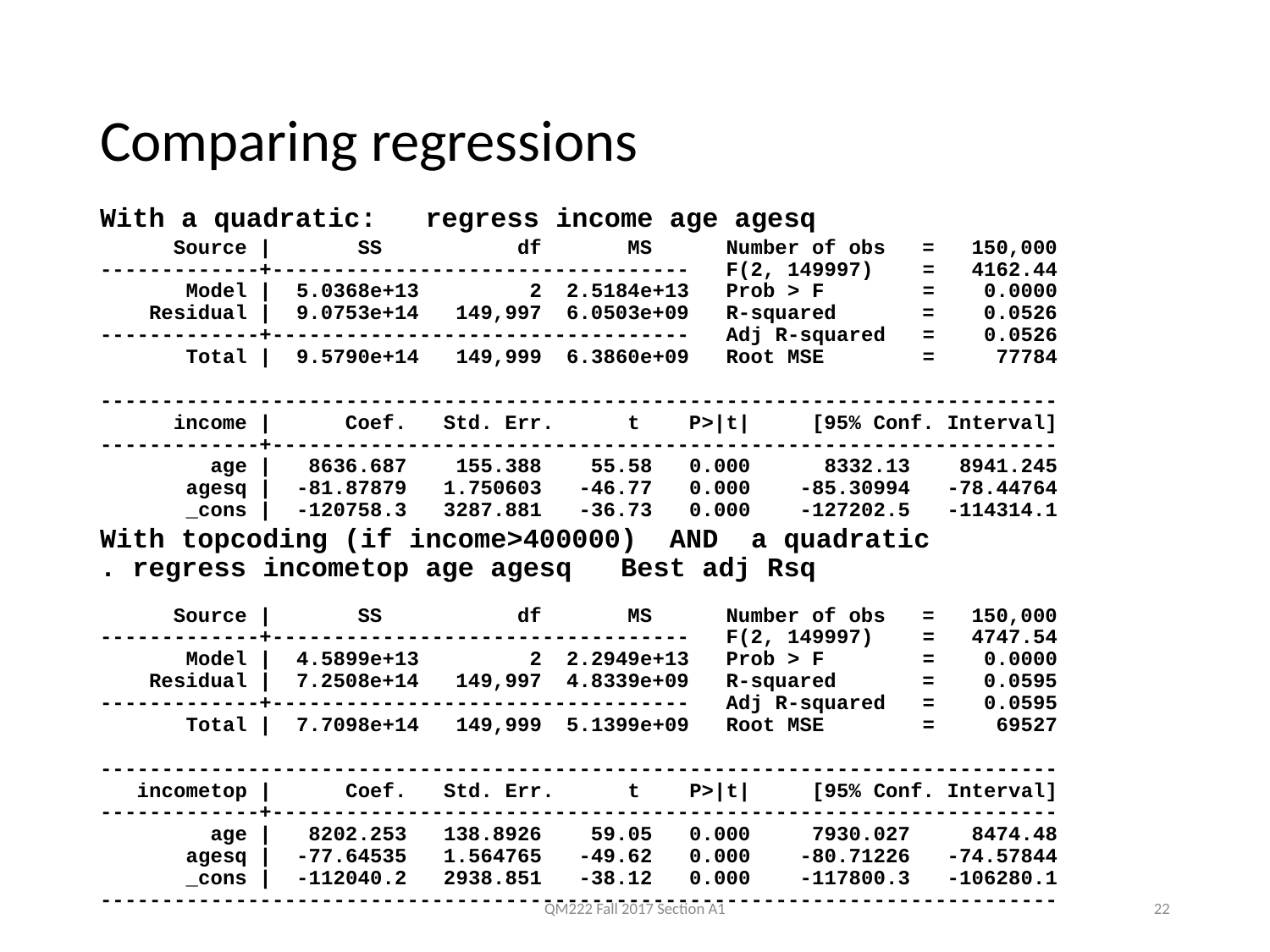

# Comparing regressions
With a quadratic:   regress income age agesq

      Source |       SS           df       MS      Number of obs   =   150,000
-------------+----------------------------------   F(2, 149997)    =   4162.44
       Model |  5.0368e+13         2  2.5184e+13   Prob > F        =    0.0000
    Residual |  9.0753e+14   149,997  6.0503e+09   R-squared       =    0.0526
-------------+----------------------------------   Adj R-squared   =    0.0526
       Total |  9.5790e+14   149,999  6.3860e+09   Root MSE        =     77784

------------------------------------------------------------------------------
      income |      Coef.   Std. Err.      t    P>|t|     [95% Conf. Interval]
-------------+----------------------------------------------------------------
         age |   8636.687    155.388    55.58   0.000      8332.13    8941.245
       agesq |  -81.87879   1.750603   -46.77   0.000    -85.30994   -78.44764
       _cons |  -120758.3   3287.881   -36.73   0.000    -127202.5   -114314.1
With topcoding (if income>400000)  AND  a quadratic
. regress incometop age agesq   Best adj Rsq

      Source |       SS           df       MS      Number of obs   =   150,000
-------------+----------------------------------   F(2, 149997)    =   4747.54
       Model |  4.5899e+13         2  2.2949e+13   Prob > F        =    0.0000
    Residual |  7.2508e+14   149,997  4.8339e+09   R-squared       =    0.0595
-------------+----------------------------------   Adj R-squared   =    0.0595
       Total |  7.7098e+14   149,999  5.1399e+09   Root MSE        =     69527

------------------------------------------------------------------------------
   incometop |      Coef.   Std. Err.      t    P>|t|     [95% Conf. Interval]
-------------+----------------------------------------------------------------
         age |   8202.253   138.8926    59.05   0.000     7930.027     8474.48
       agesq |  -77.64535   1.564765   -49.62   0.000    -80.71226   -74.57844
       _cons |  -112040.2   2938.851   -38.12   0.000    -117800.3   -106280.1
------------------------------------------------------------------------------

QM222 Fall 2017 Section A1
22